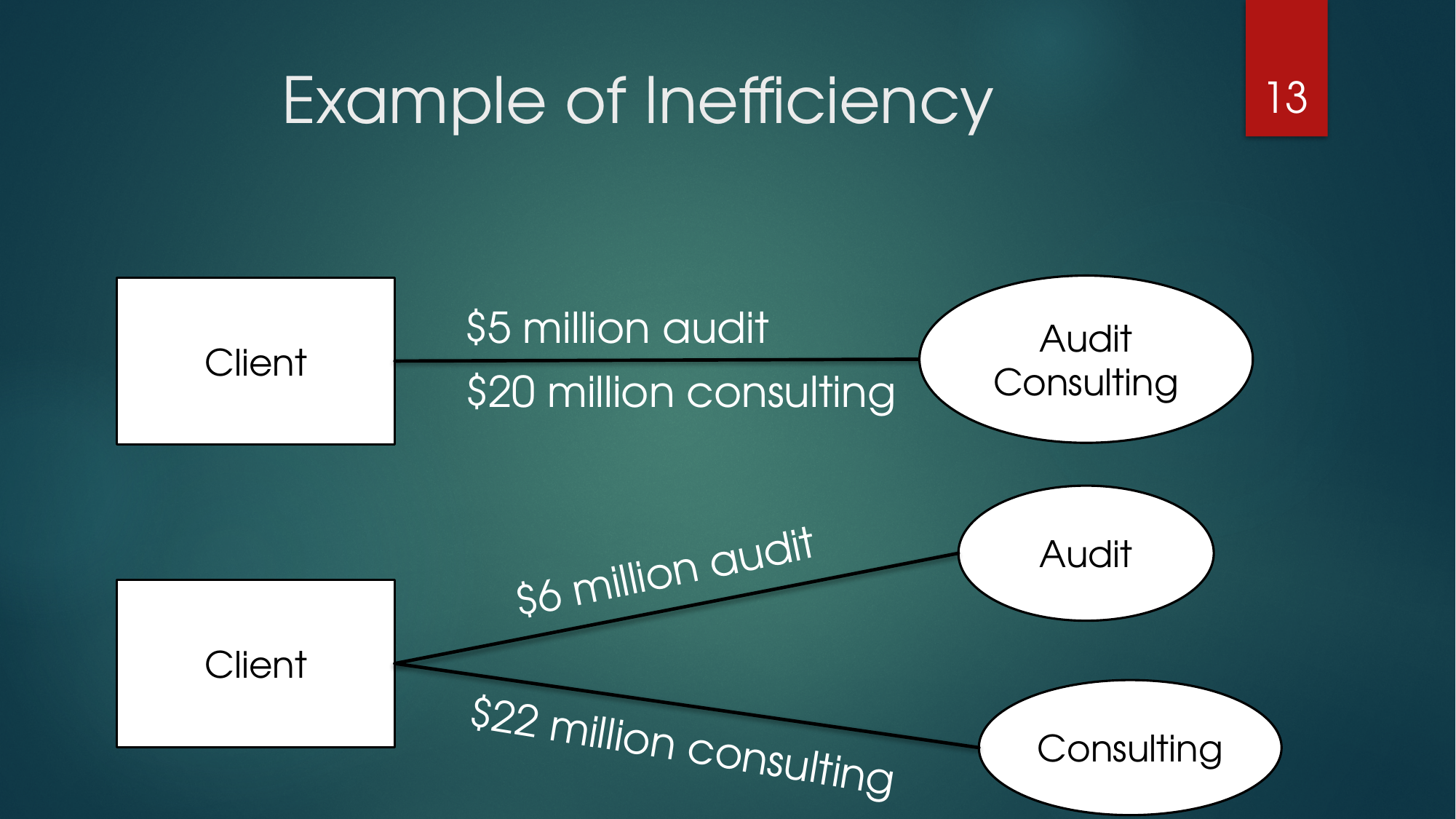

13
# Example of Inefficiency
Audit
Consulting
Client
$5 million audit
$20 million consulting
Audit
$6 million audit
Client
Consulting
$22 million consulting